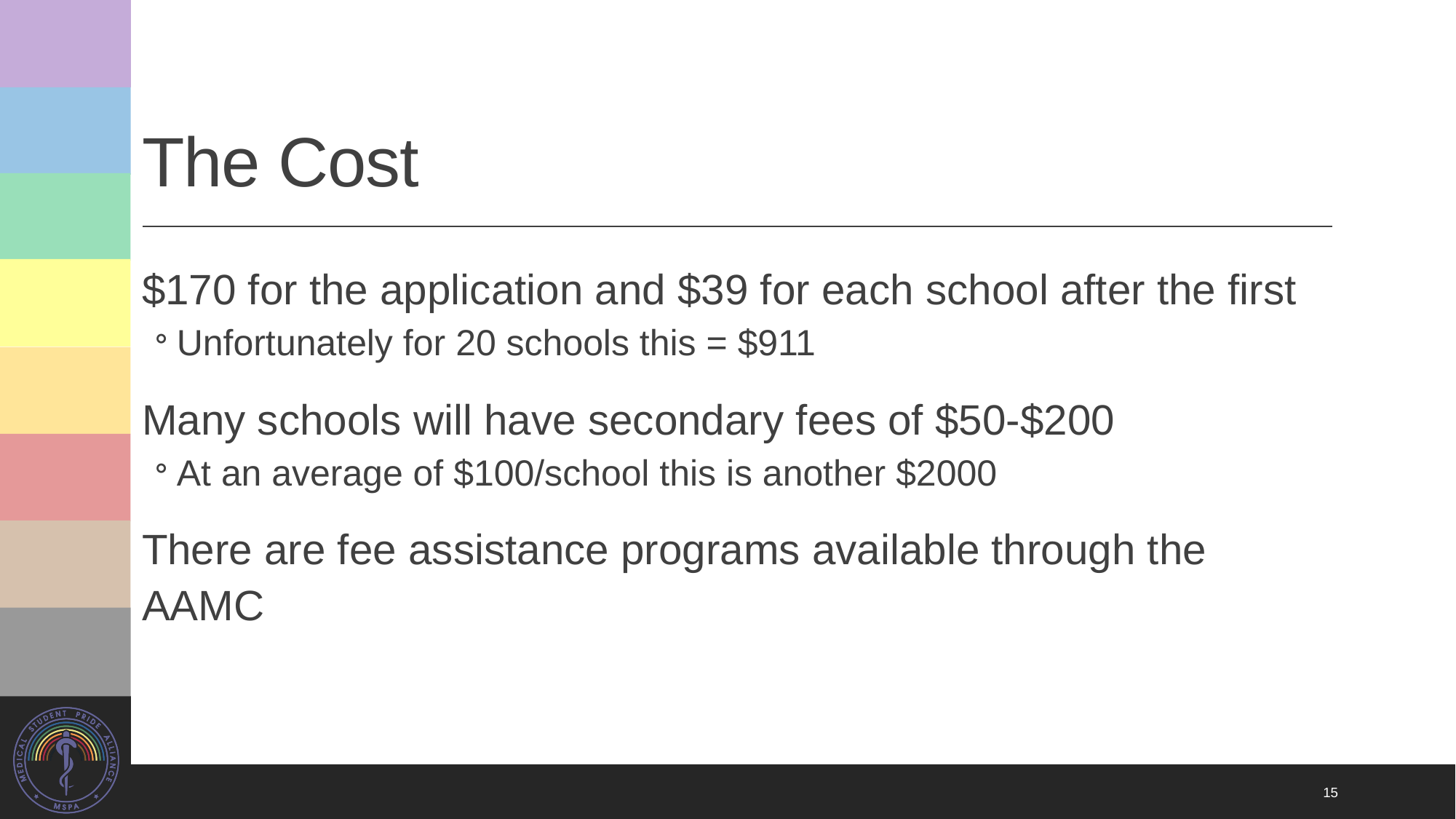

# The Cost
$170 for the application and $39 for each school after the first
Unfortunately for 20 schools this = $911
Many schools will have secondary fees of $50-$200
At an average of $100/school this is another $2000
There are fee assistance programs available through the AAMC
15